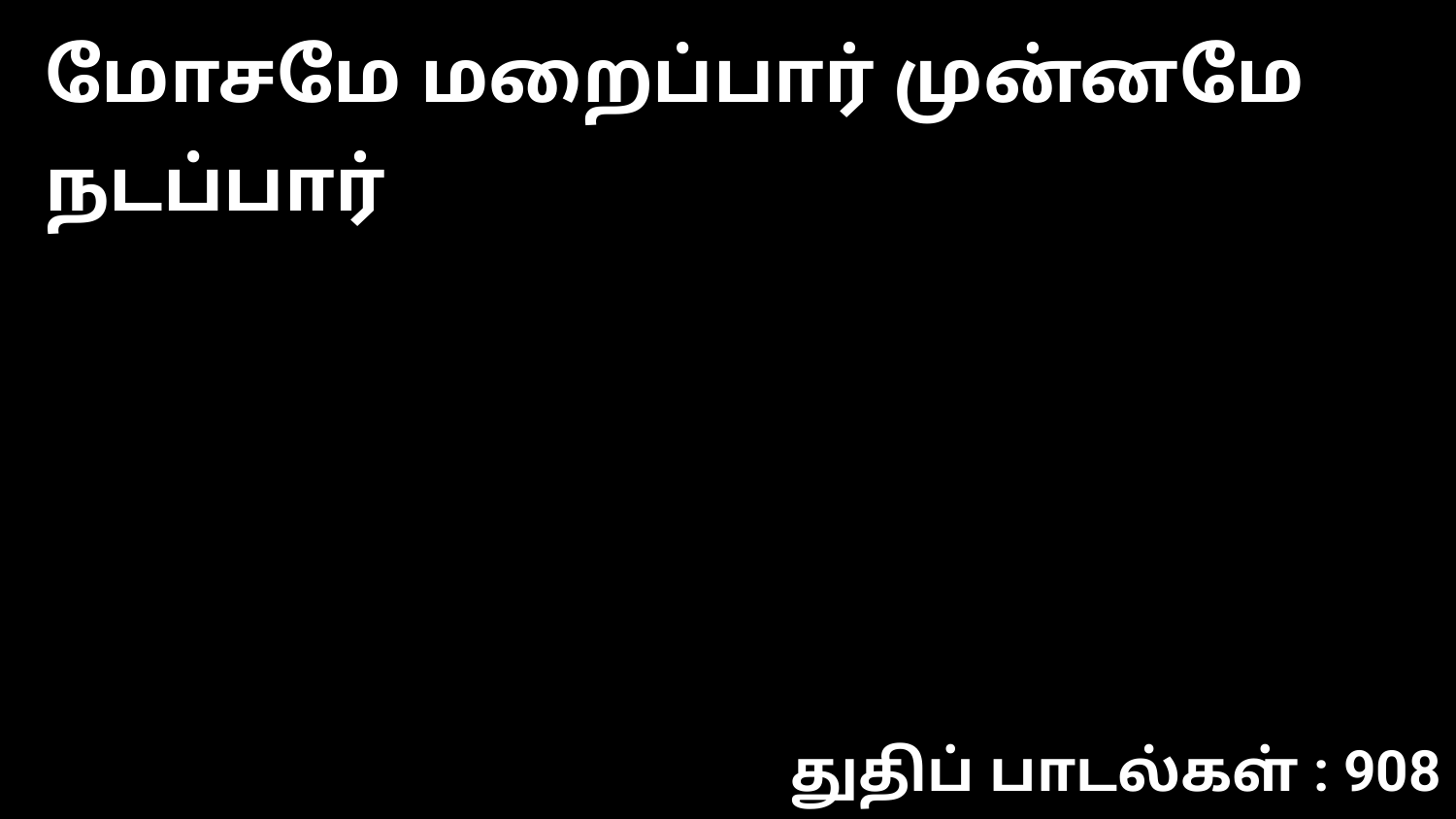

மோசமே மறைப்பார் முன்னமே நடப்பார்
துதிப் பாடல்கள் : 908